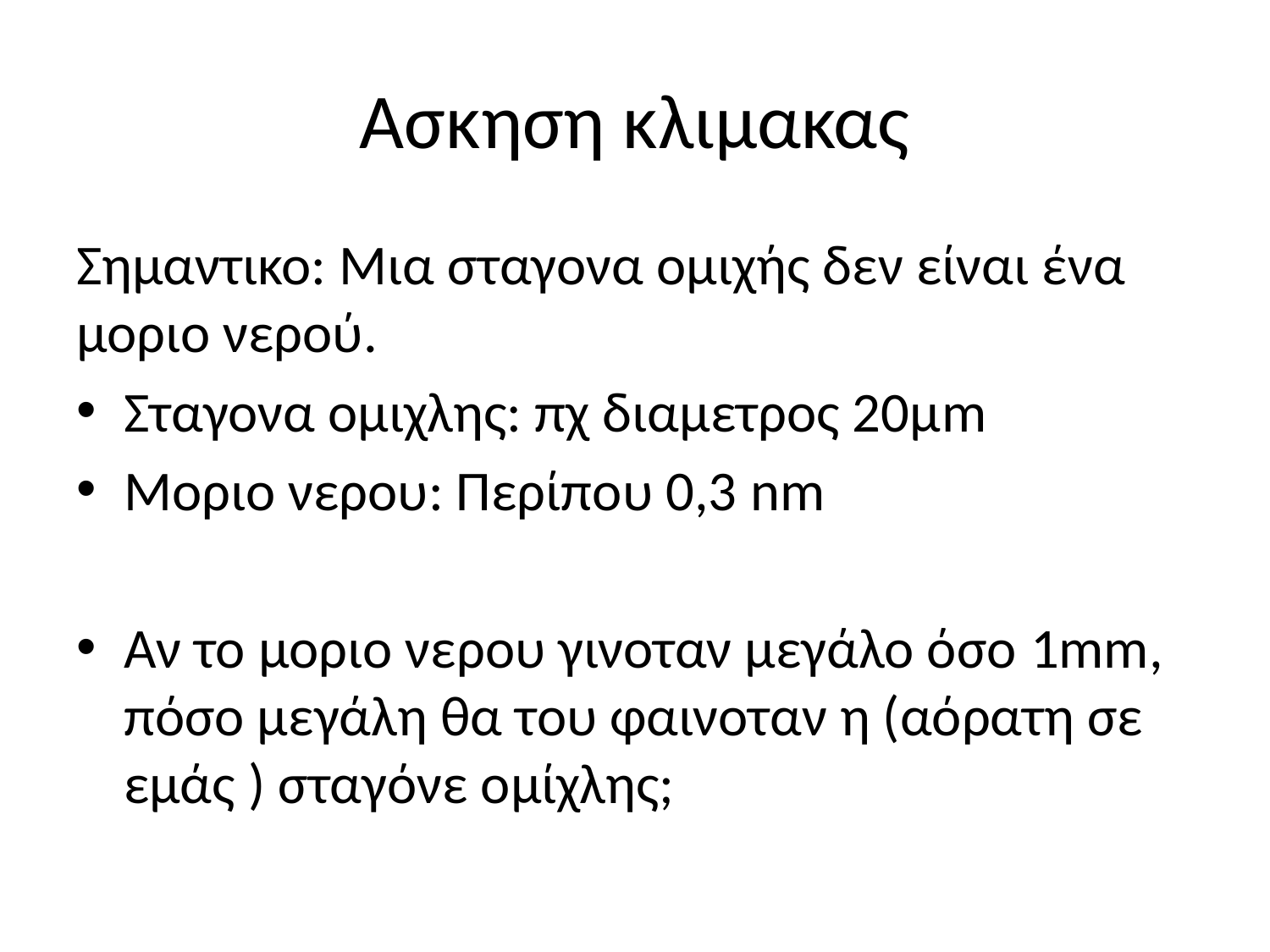

# Ασκηση κλιμακας
Σημαντικο: Μια σταγονα ομιχής δεν είναι ένα μοριο νερού.
Σταγονα ομιχλης: πχ διαμετρος 20μm
Μοριο νερου: Περίπου 0,3 nm

Αν το μοριο νερου γινοταν μεγάλο όσο 1mm, πόσο μεγάλη θα του φαινοταν η (αόρατη σε εμάς ) σταγόνε ομίχλης;